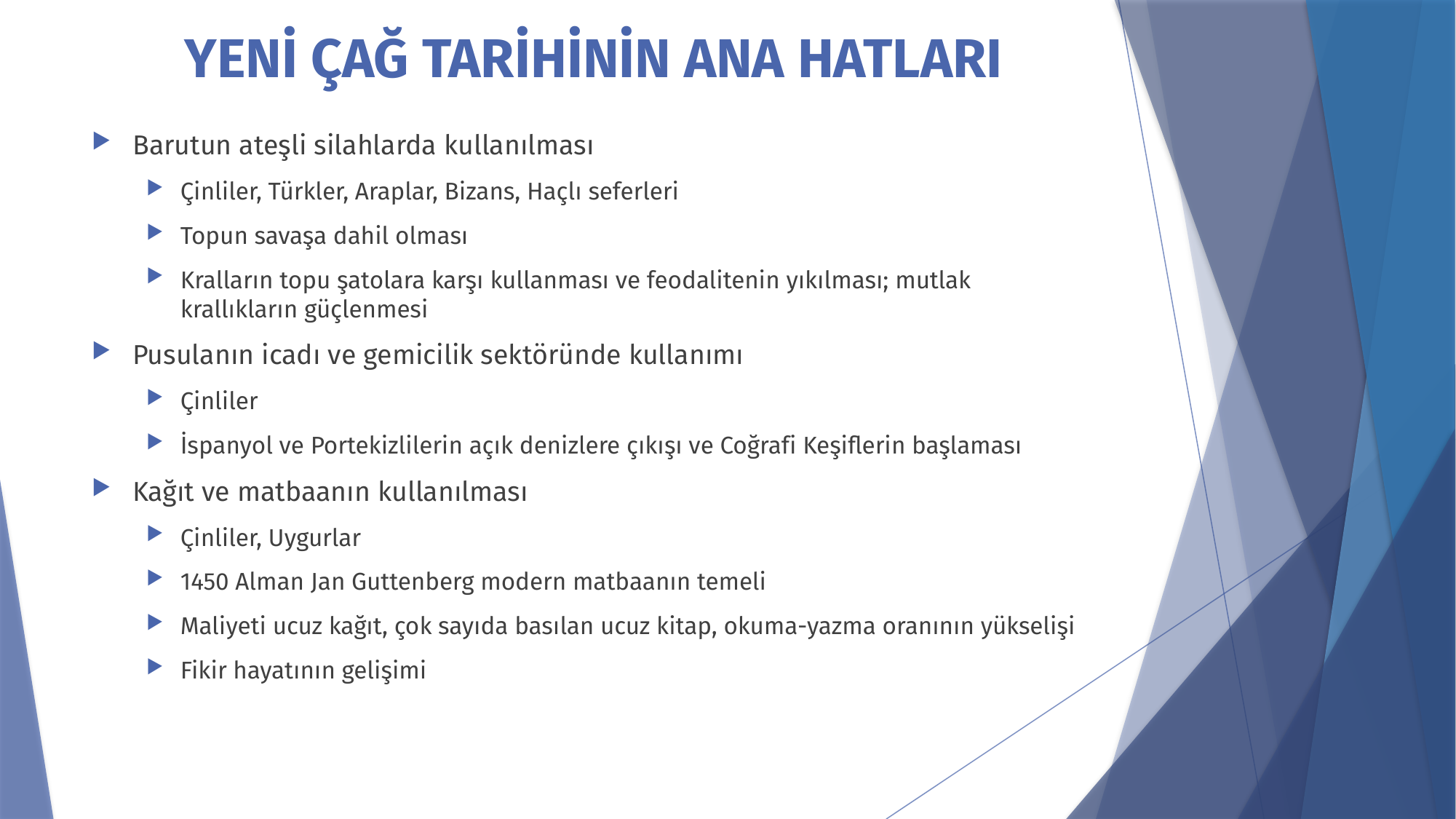

# YENİ ÇAĞ TARİHİNİN ANA HATLARI
Barutun ateşli silahlarda kullanılması
Çinliler, Türkler, Araplar, Bizans, Haçlı seferleri
Topun savaşa dahil olması
Kralların topu şatolara karşı kullanması ve feodalitenin yıkılması; mutlak krallıkların güçlenmesi
Pusulanın icadı ve gemicilik sektöründe kullanımı
Çinliler
İspanyol ve Portekizlilerin açık denizlere çıkışı ve Coğrafi Keşiflerin başlaması
Kağıt ve matbaanın kullanılması
Çinliler, Uygurlar
1450 Alman Jan Guttenberg modern matbaanın temeli
Maliyeti ucuz kağıt, çok sayıda basılan ucuz kitap, okuma-yazma oranının yükselişi
Fikir hayatının gelişimi